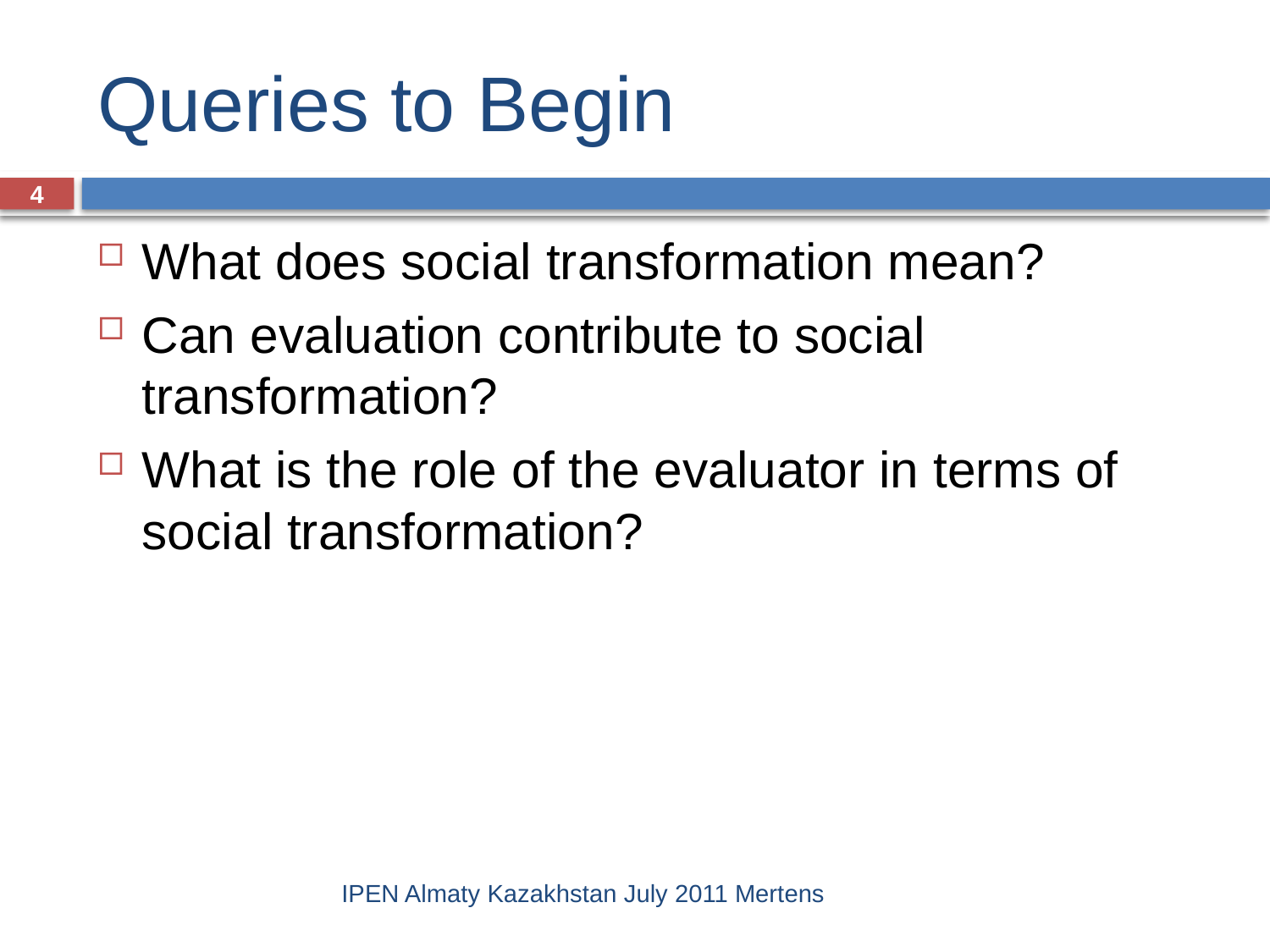

# Queries to Begin
4
What does social transformation mean?
Can evaluation contribute to social transformation?
What is the role of the evaluator in terms of social transformation?

IPEN Almaty Kazakhstan July 2011 Mertens